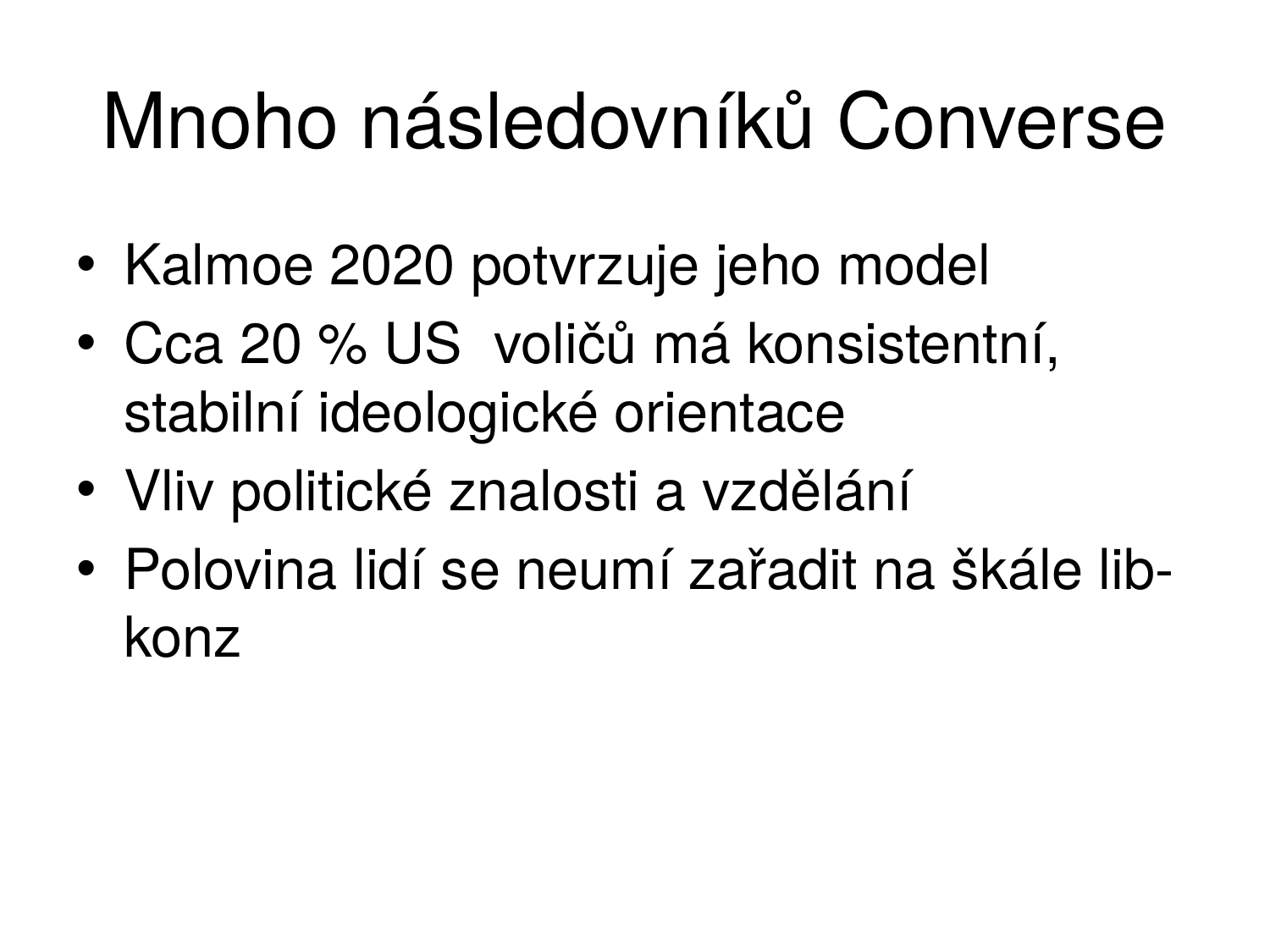

# Mnoho následovníků Converse
Kalmoe 2020 potvrzuje jeho model
Cca 20 % US  voličů má konsistentní, stabilní ideologické orientace
Vliv politické znalosti a vzdělání
Polovina lidí se neumí zařadit na škále lib-konz